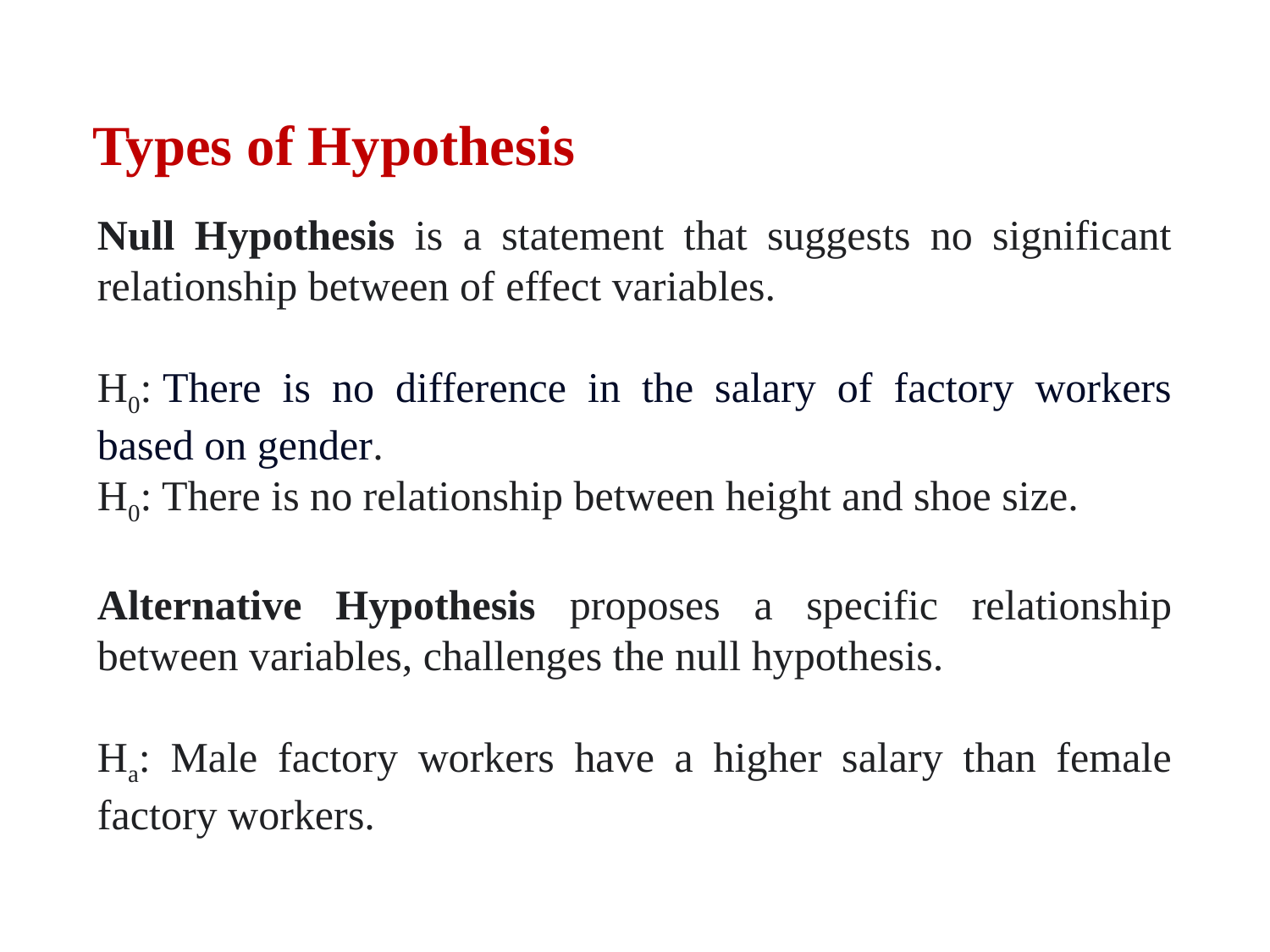

# Types of Hypothesis
Null Hypothesis is a statement that suggests no significant relationship between of effect variables.

H0: There is no difference in the salary of factory workers based on gender.
H0: There is no relationship between height and shoe size.

Alternative Hypothesis proposes a specific relationship between variables, challenges the null hypothesis.

Ha: Male factory workers have a higher salary than female factory workers.